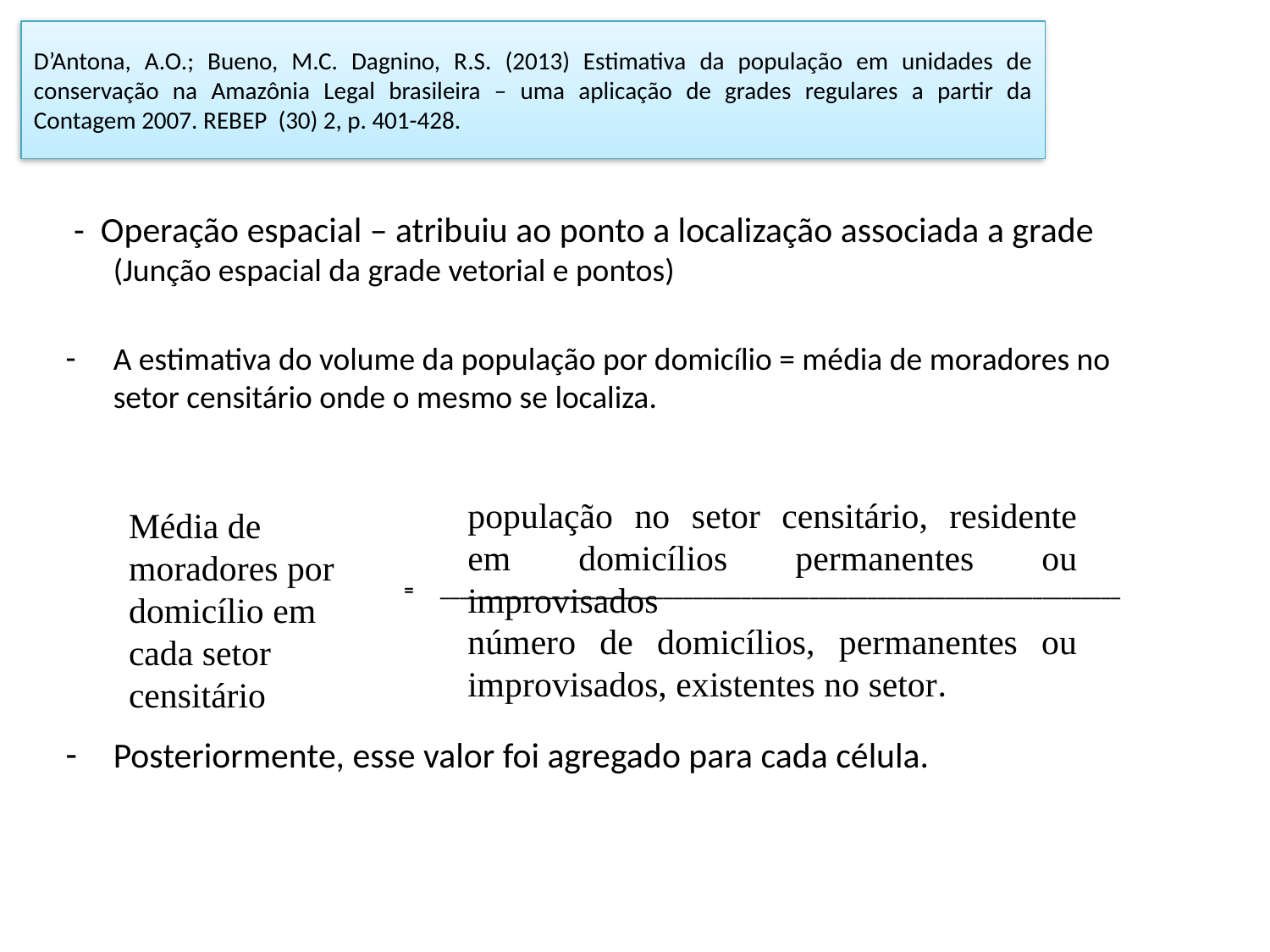

# D’Antona, A.O.; Bueno, M.C. Dagnino, R.S. (2013) Estimativa da população em unidades de conservação na Amazônia Legal brasileira – uma aplicação de grades regulares a partir da Contagem 2007. REBEP  (30) 2, p. 401-428.
 -  Operação espacial – atribuiu ao ponto a localização associada a grade  (Junção espacial da grade vetorial e pontos)

A estimativa do volume da população por domicílio = média de moradores no setor censitário onde o mesmo se localiza.

Posteriormente, esse valor foi agregado para cada célula.

população no setor censitário, residente em domicílios permanentes ou improvisados
Média de moradores por domicílio em cada setor censitário
=      ______________________________________________________________________
número de domicílios, permanentes ou improvisados, existentes no setor.